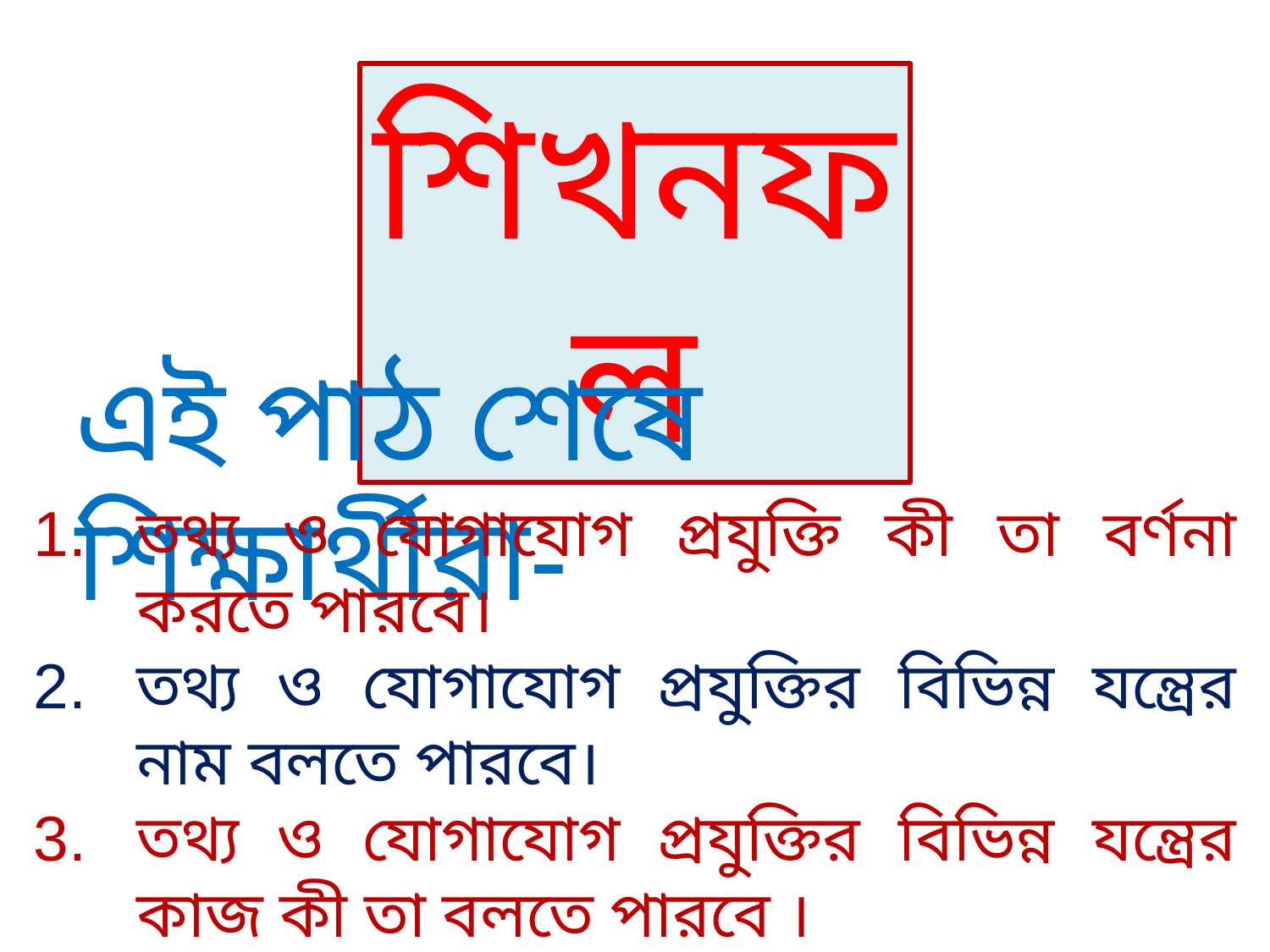

শিখনফল
এই পাঠ শেষে শিক্ষার্থীরা-
তথ্য ও যোগাযোগ প্রযুক্তি কী তা বর্ণনা করতে পারবে।
তথ্য ও যোগাযোগ প্রযুক্তির বিভিন্ন যন্ত্রের নাম বলতে পারবে।
তথ্য ও যোগাযোগ প্রযুক্তির বিভিন্ন যন্ত্রের কাজ কী তা বলতে পারবে ।